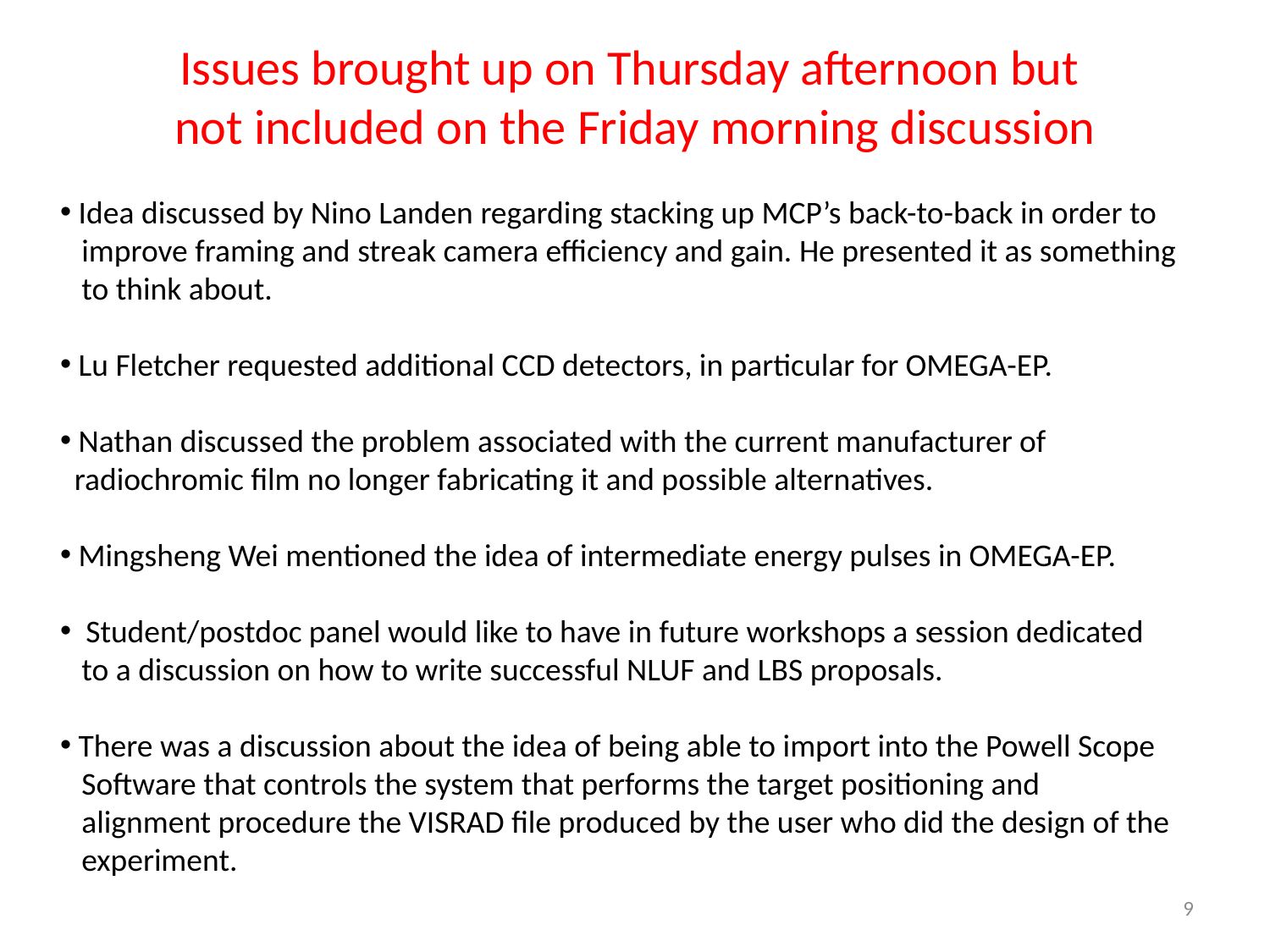

Issues brought up on Thursday afternoon but
not included on the Friday morning discussion
 Idea discussed by Nino Landen regarding stacking up MCP’s back-to-back in order to
   improve framing and streak camera efficiency and gain. He presented it as something
   to think about.

 Lu Fletcher requested additional CCD detectors, in particular for OMEGA-EP.

 Nathan discussed the problem associated with the current manufacturer of
  radiochromic film no longer fabricating it and possible alternatives.

 Mingsheng Wei mentioned the idea of intermediate energy pulses in OMEGA-EP.

  Student/postdoc panel would like to have in future workshops a session dedicated
   to a discussion on how to write successful NLUF and LBS proposals.

 There was a discussion about the idea of being able to import into the Powell Scope
   Software that controls the system that performs the target positioning and
   alignment procedure the VISRAD file produced by the user who did the design of the
   experiment.
9